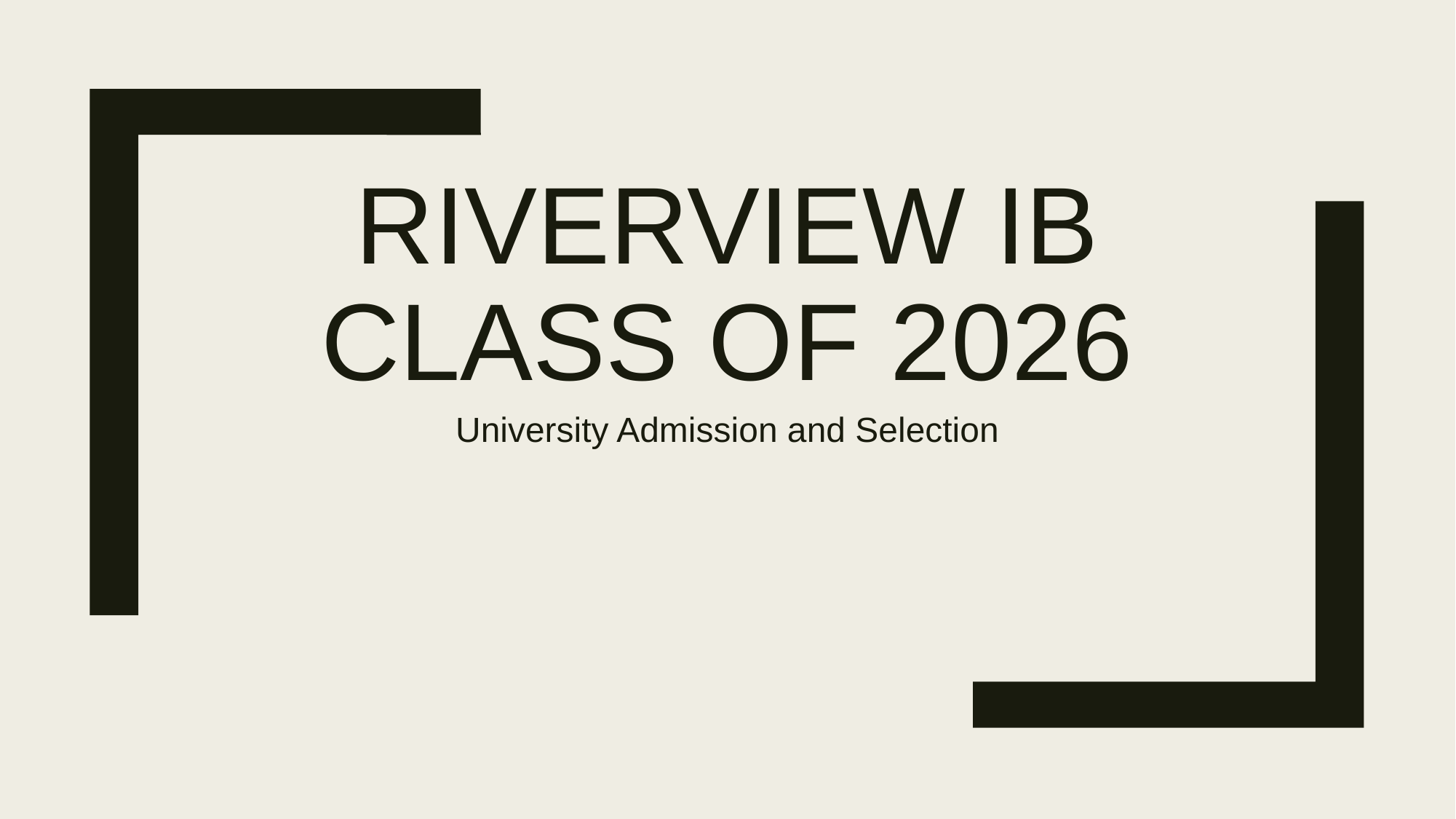

# Riverview IB Class of 2026
University Admission and Selection